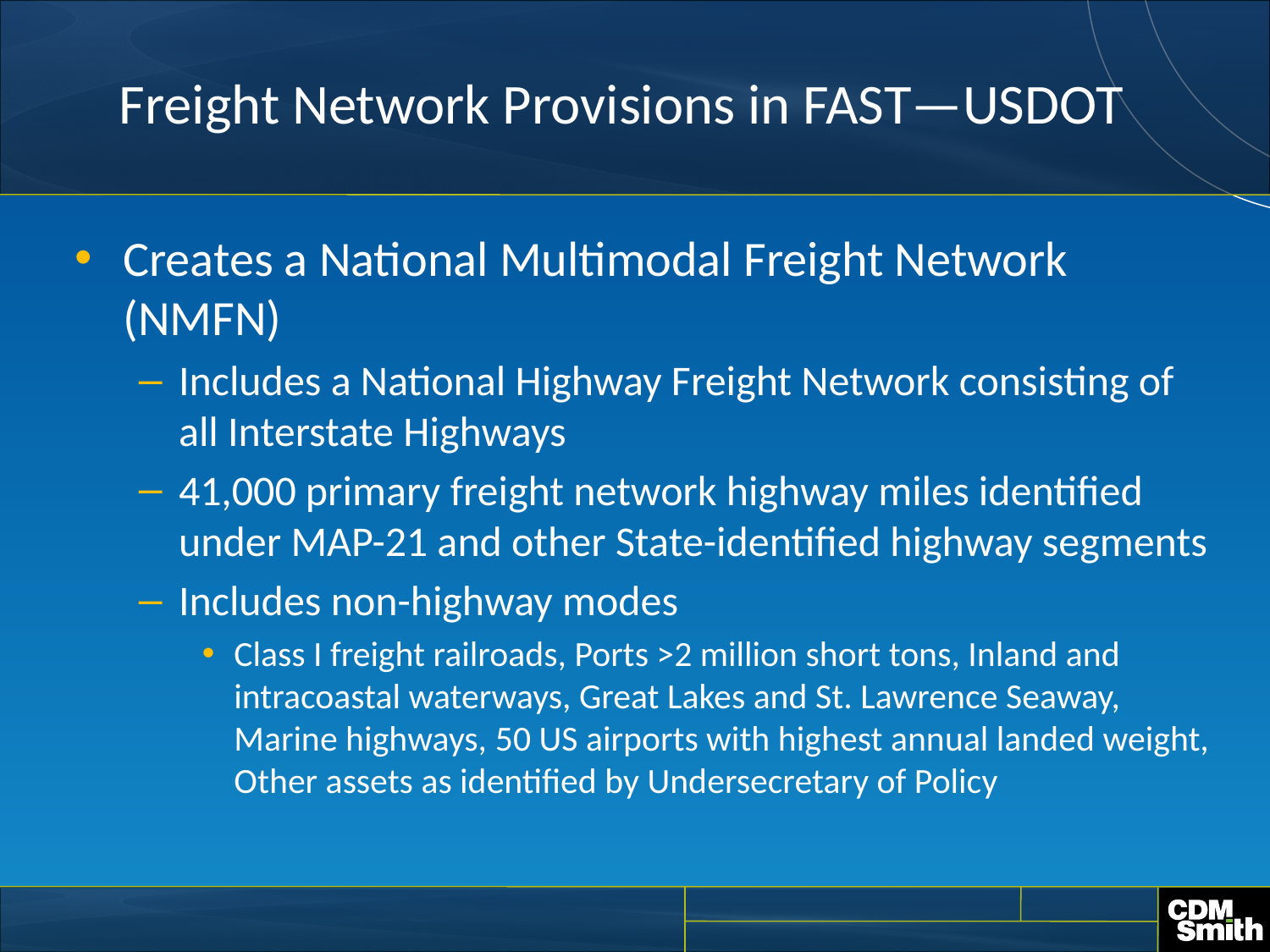

# Freight Network Provisions in FAST—USDOT
Creates a National Multimodal Freight Network (NMFN)
Includes a National Highway Freight Network consisting of all Interstate Highways
41,000 primary freight network highway miles identified under MAP-21 and other State-identified highway segments
Includes non-highway modes
Class I freight railroads, Ports >2 million short tons, Inland and intracoastal waterways, Great Lakes and St. Lawrence Seaway, Marine highways, 50 US airports with highest annual landed weight, Other assets as identified by Undersecretary of Policy